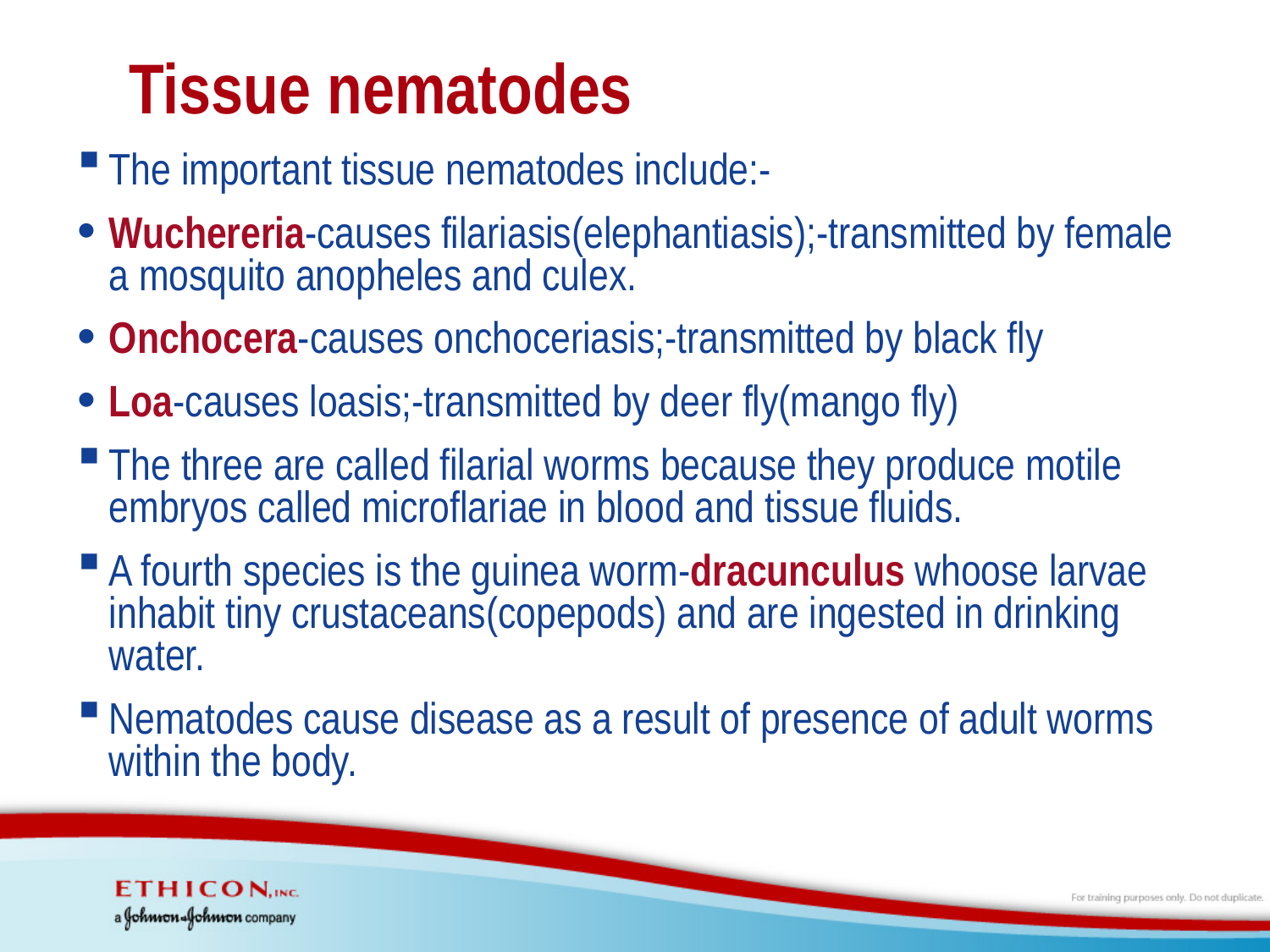

# Tissue nematodes
The important tissue nematodes include:-
Wuchereria-causes filariasis(elephantiasis);-transmitted by female a mosquito anopheles and culex.
Onchocera-causes onchoceriasis;-transmitted by black fly
Loa-causes loasis;-transmitted by deer fly(mango fly)
The three are called filarial worms because they produce motile embryos called microflariae in blood and tissue fluids.
A fourth species is the guinea worm-dracunculus whoose larvae inhabit tiny crustaceans(copepods) and are ingested in drinking water.
Nematodes cause disease as a result of presence of adult worms within the body.